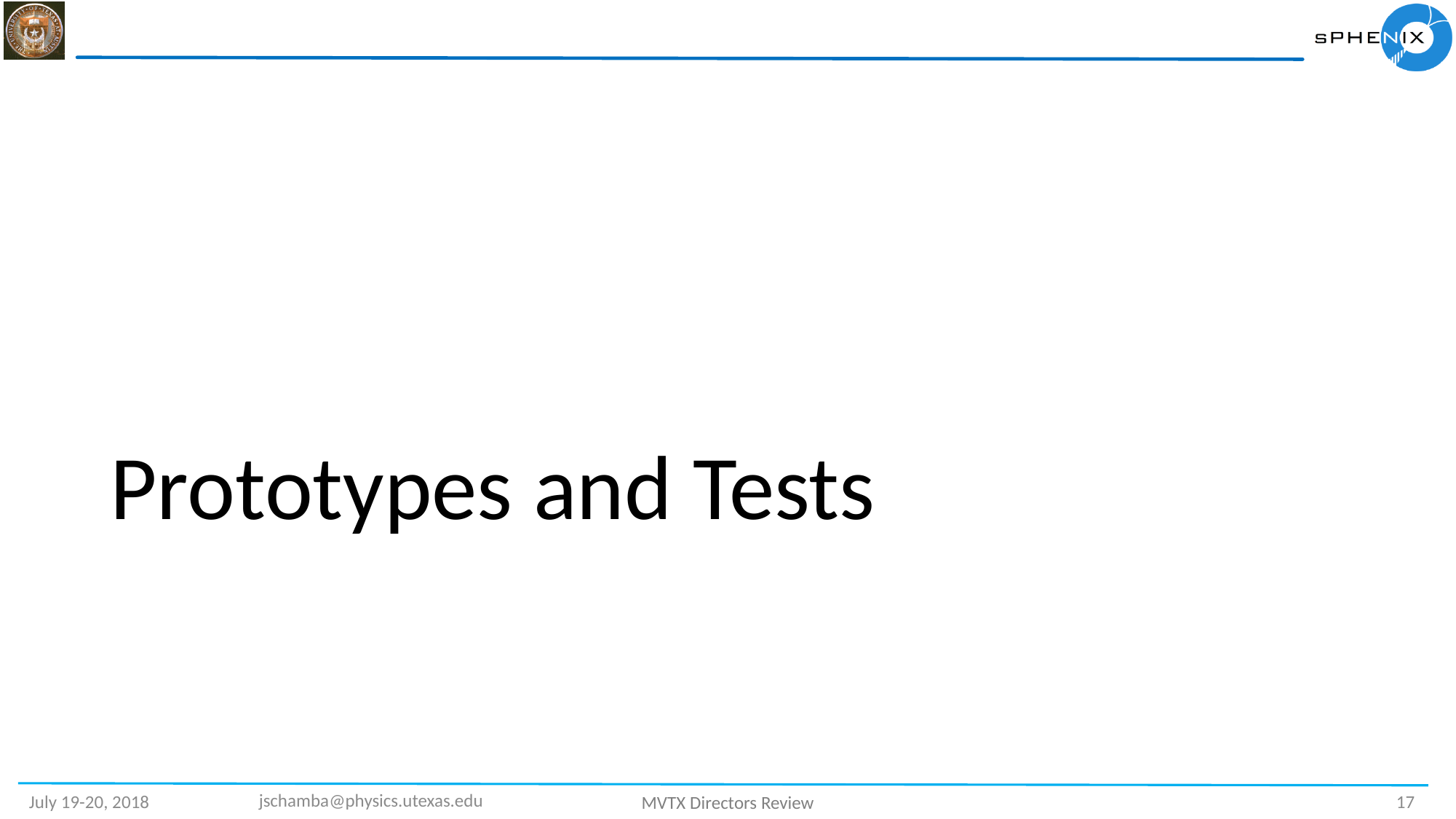

# Prototypes and Tests
jschamba@physics.utexas.edu
17
July 19-20, 2018